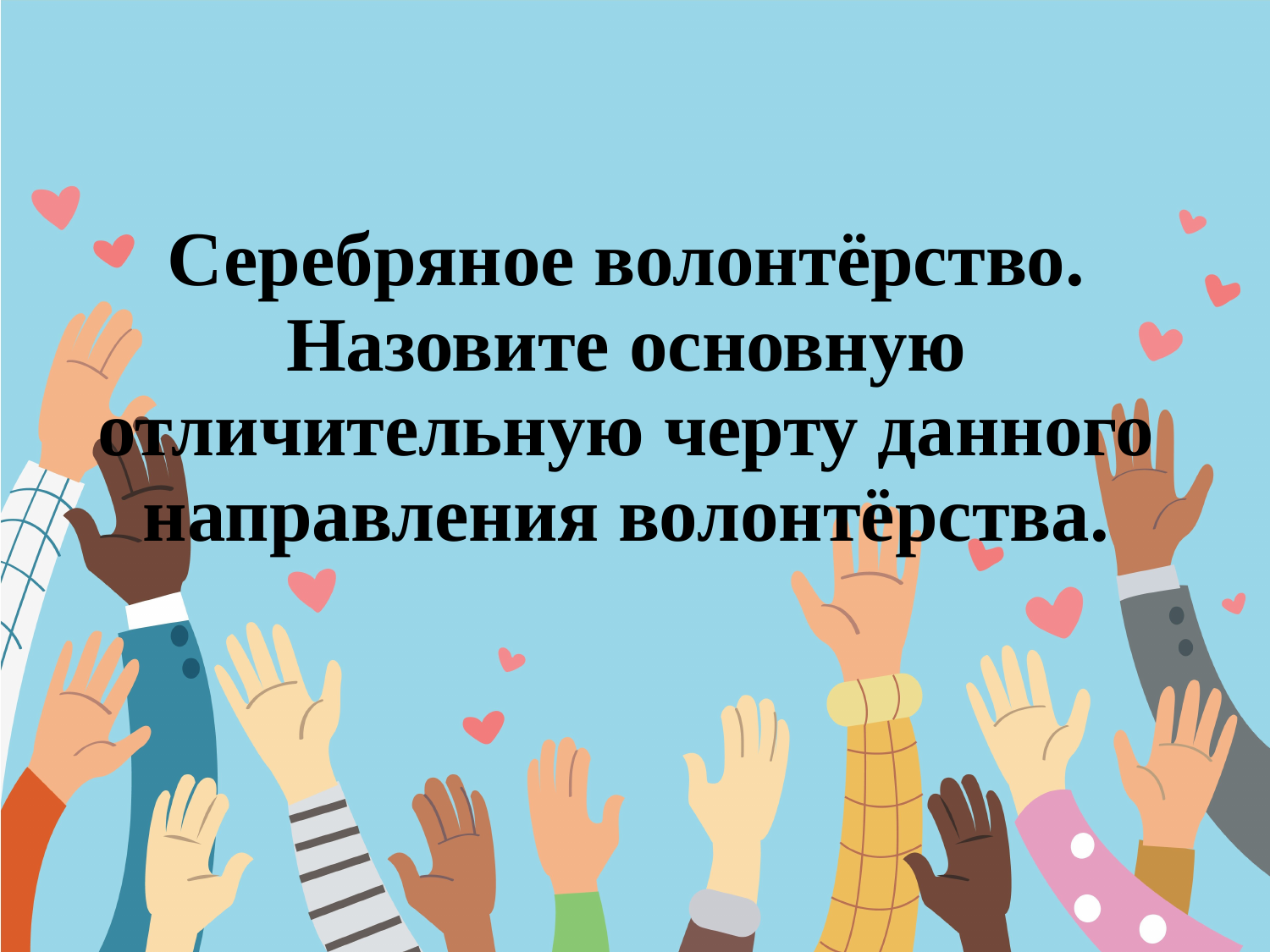

# Серебряное волонтёрство. Назовите основную отличительную черту данного направления волонтёрства.